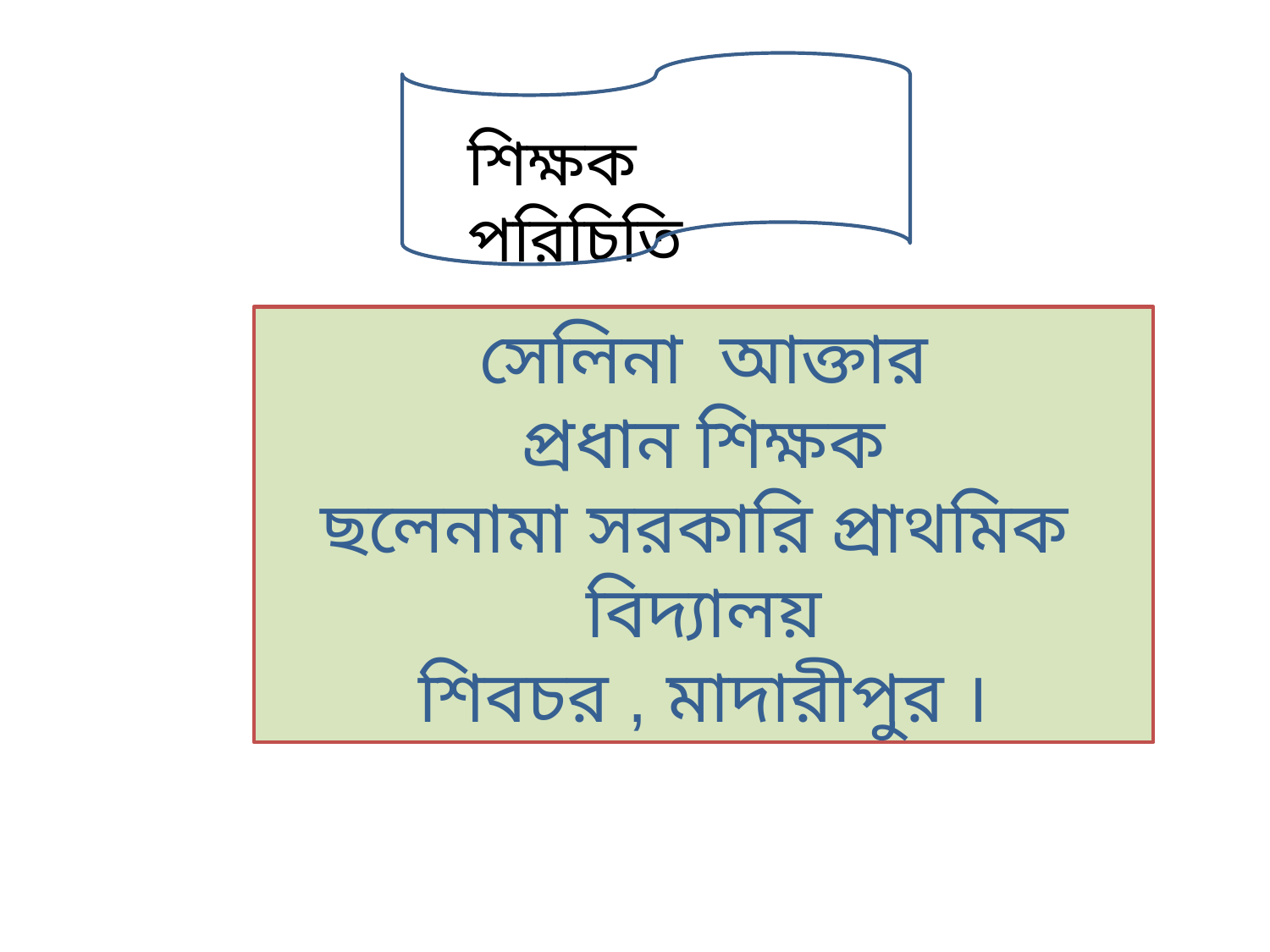

শিক্ষক  পরিচিতি
সেলিনা  আক্তার
প্রধান শিক্ষক
ছলেনামা সরকারি প্রাথমিক  বিদ্যালয়
শিবচর , মাদারীপুর ।